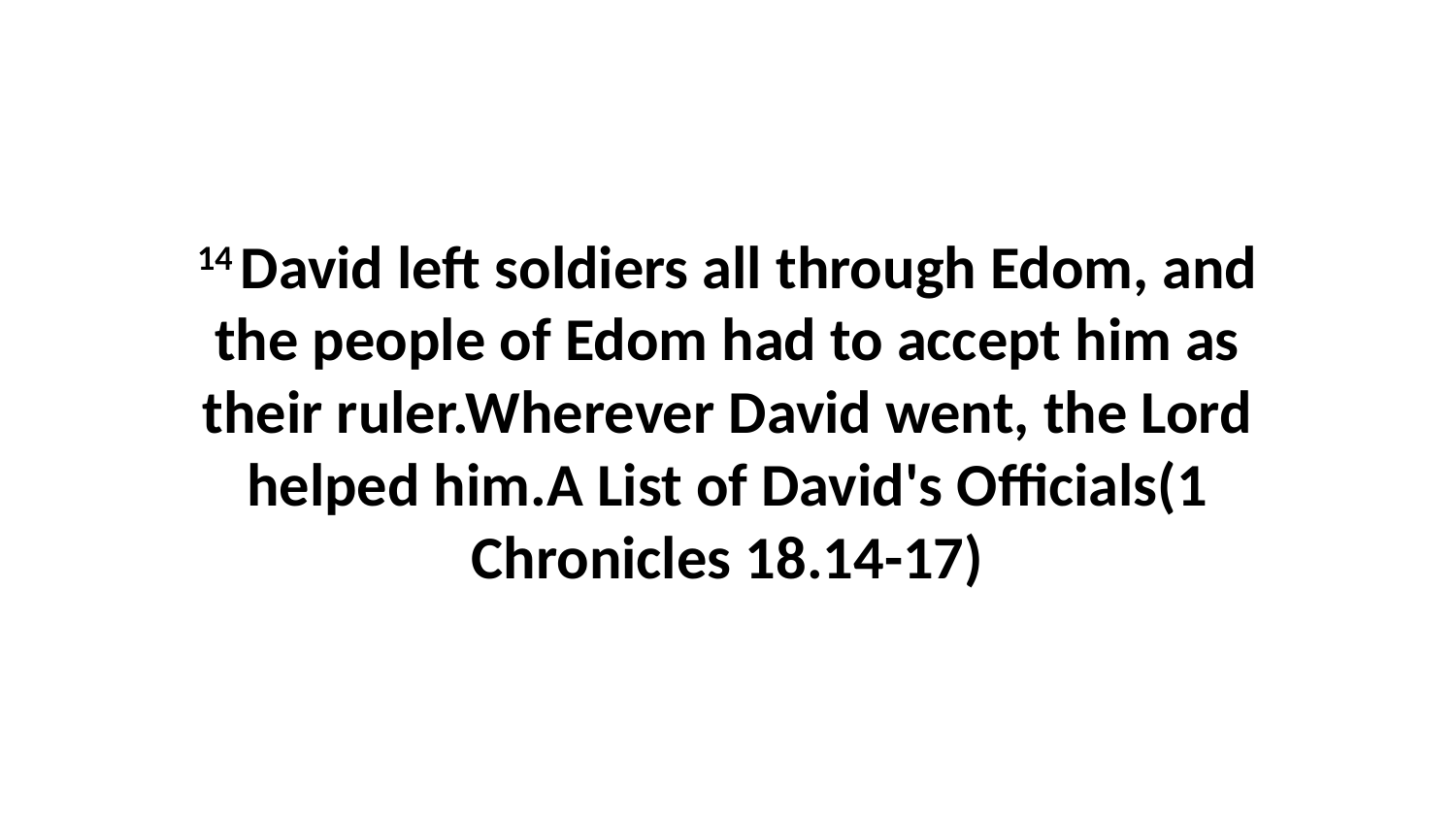

14 David left soldiers all through Edom, and the people of Edom had to accept him as their ruler.Wherever David went, the Lord helped him.A List of David's Officials(1 Chronicles 18.14-17)